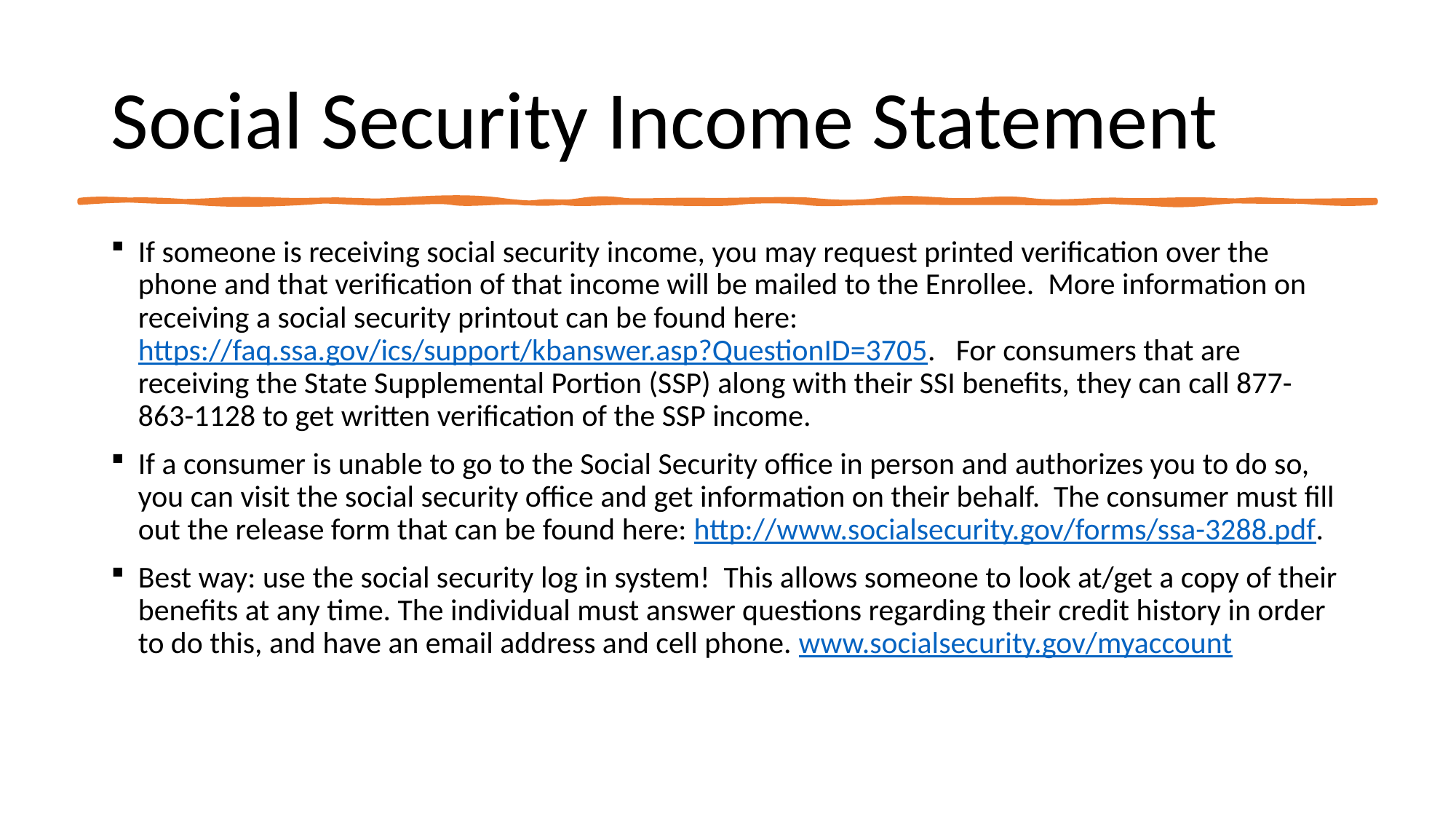

# Social Security Income Statement

If someone is receiving social security income, you may request printed verification over the phone and that verification of that income will be mailed to the Enrollee.  More information on receiving a social security printout can be found here: https://faq.ssa.gov/ics/support/kbanswer.asp?QuestionID=3705.   For consumers that are receiving the State Supplemental Portion (SSP) along with their SSI benefits, they can call 877-863-1128 to get written verification of the SSP income.
If a consumer is unable to go to the Social Security office in person and authorizes you to do so, you can visit the social security office and get information on their behalf.  The consumer must fill out the release form that can be found here: http://www.socialsecurity.gov/forms/ssa-3288.pdf.
Best way: use the social security log in system!  This allows someone to look at/get a copy of their benefits at any time. The individual must answer questions regarding their credit history in order to do this, and have an email address and cell phone. www.socialsecurity.gov/myaccount